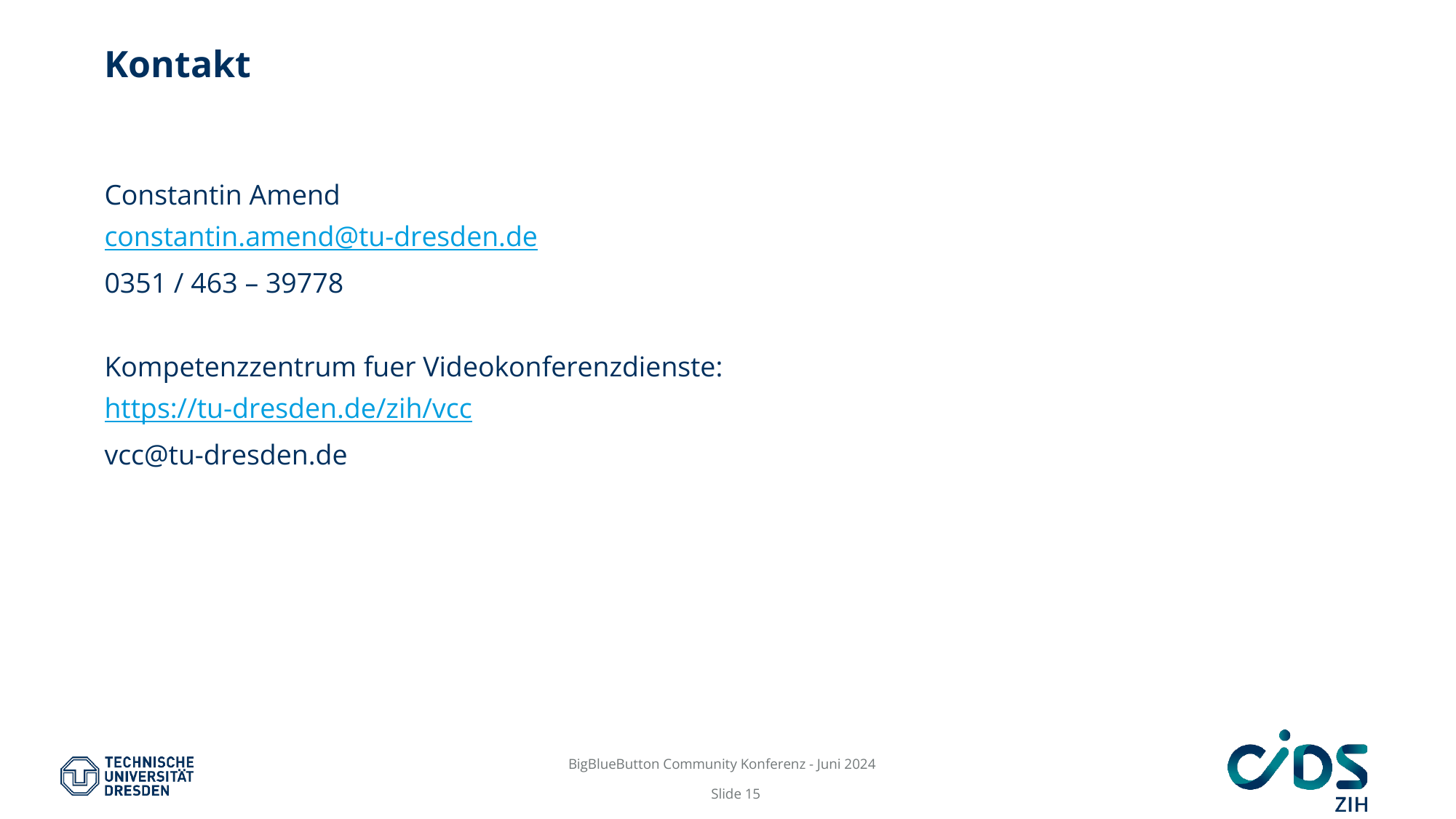

# Kontakt
Constantin Amend
constantin.amend@tu-dresden.de
0351 / 463 – 39778

Kompetenzzentrum fuer Videokonferenzdienste:
https://tu-dresden.de/zih/vcc
vcc@tu-dresden.de